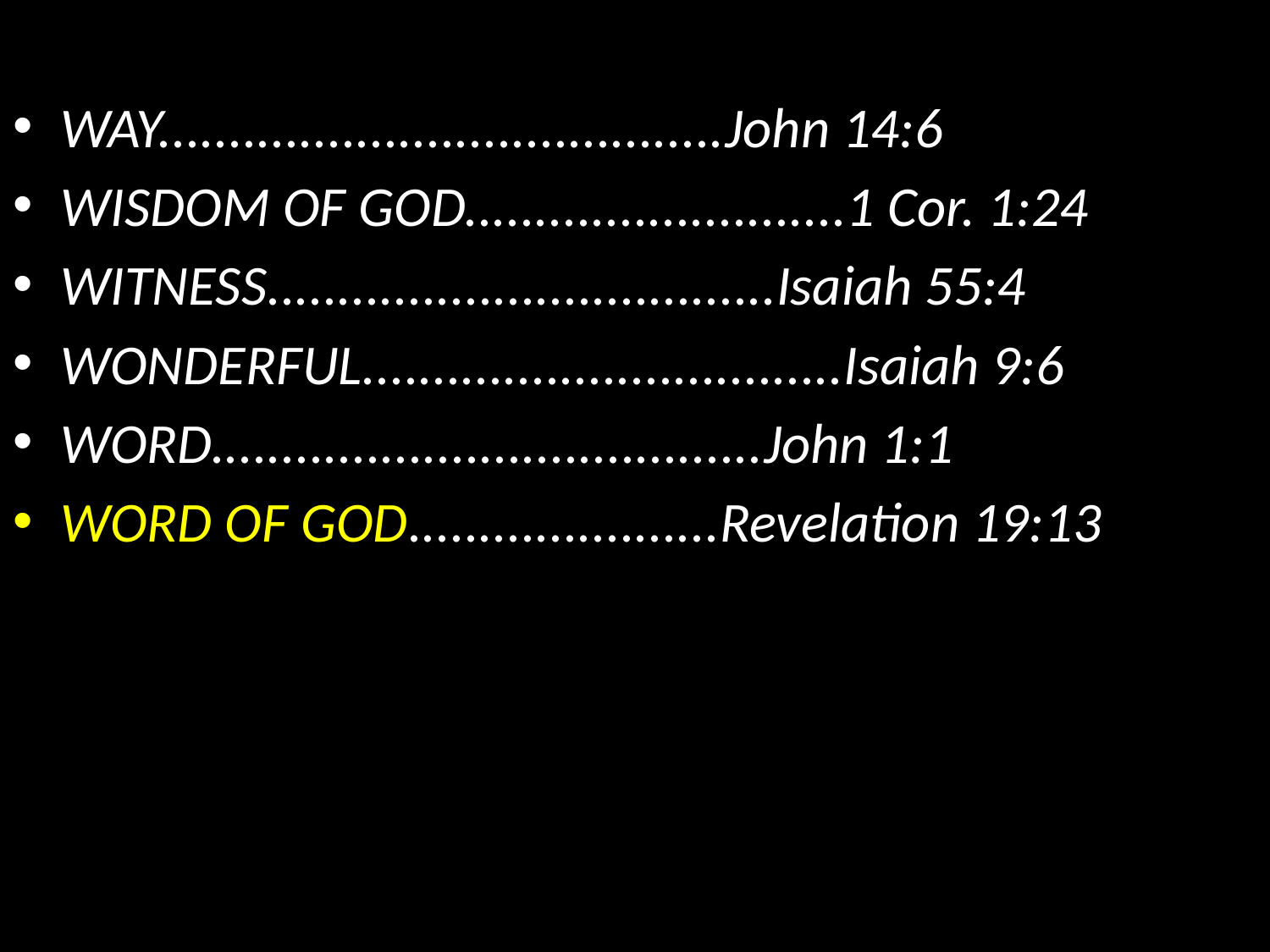

WAY........................................John 14:6
WISDOM OF GOD...........................1 Cor. 1:24
WITNESS....................................Isaiah 55:4
WONDERFUL..................................Isaiah 9:6
WORD.......................................John 1:1
WORD OF GOD......................Revelation 19:13